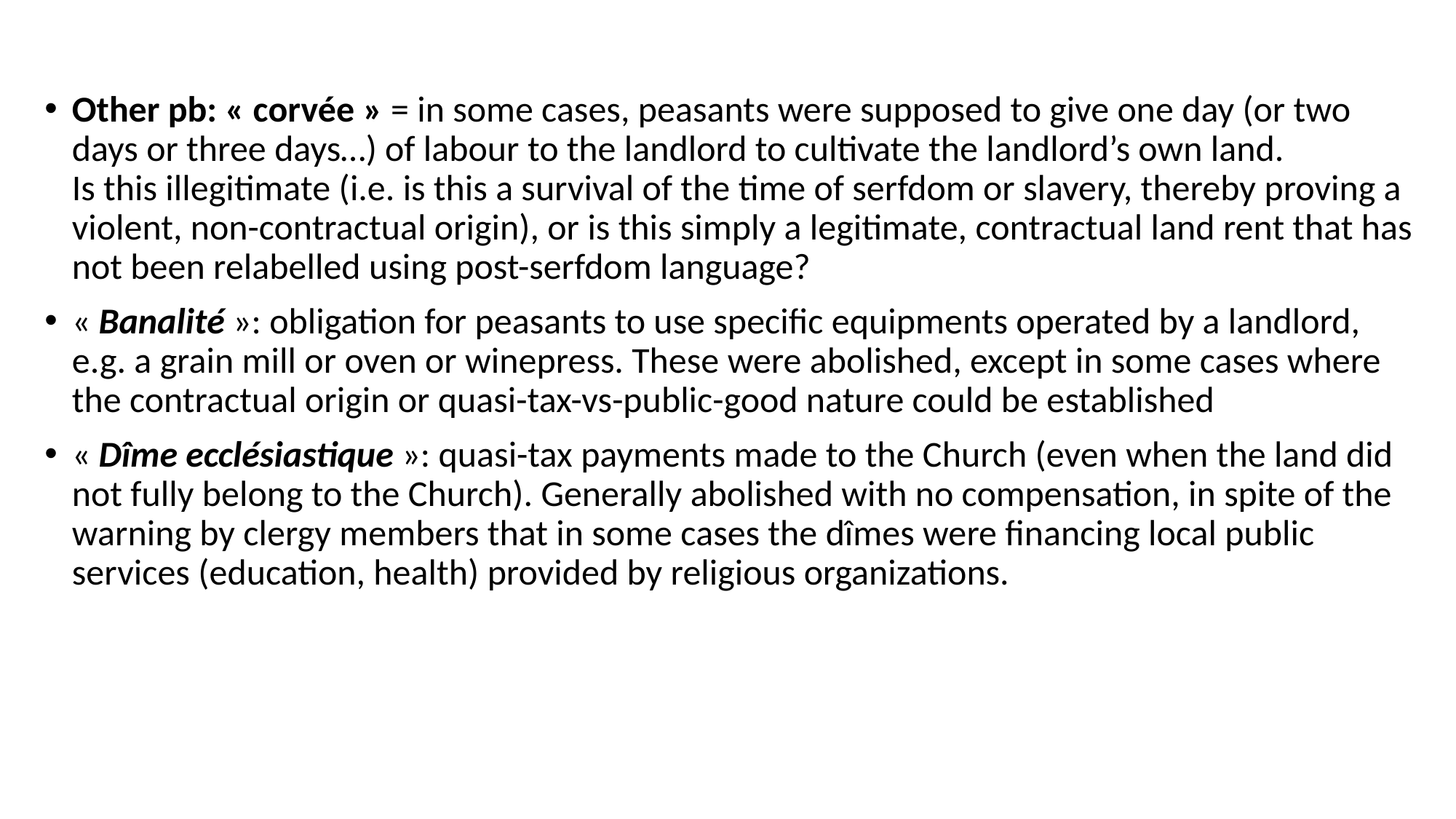

Other pb: « corvée » = in some cases, peasants were supposed to give one day (or two days or three days…) of labour to the landlord to cultivate the landlord’s own land.              Is this illegitimate (i.e. is this a survival of the time of serfdom or slavery, thereby proving a violent, non-contractual origin), or is this simply a legitimate, contractual land rent that has not been relabelled using post-serfdom language?
« Banalité »: obligation for peasants to use specific equipments operated by a landlord, e.g. a grain mill or oven or winepress. These were abolished, except in some cases where the contractual origin or quasi-tax-vs-public-good nature could be established
« Dîme ecclésiastique »: quasi-tax payments made to the Church (even when the land did not fully belong to the Church). Generally abolished with no compensation, in spite of the warning by clergy members that in some cases the dîmes were financing local public services (education, health) provided by religious organizations.